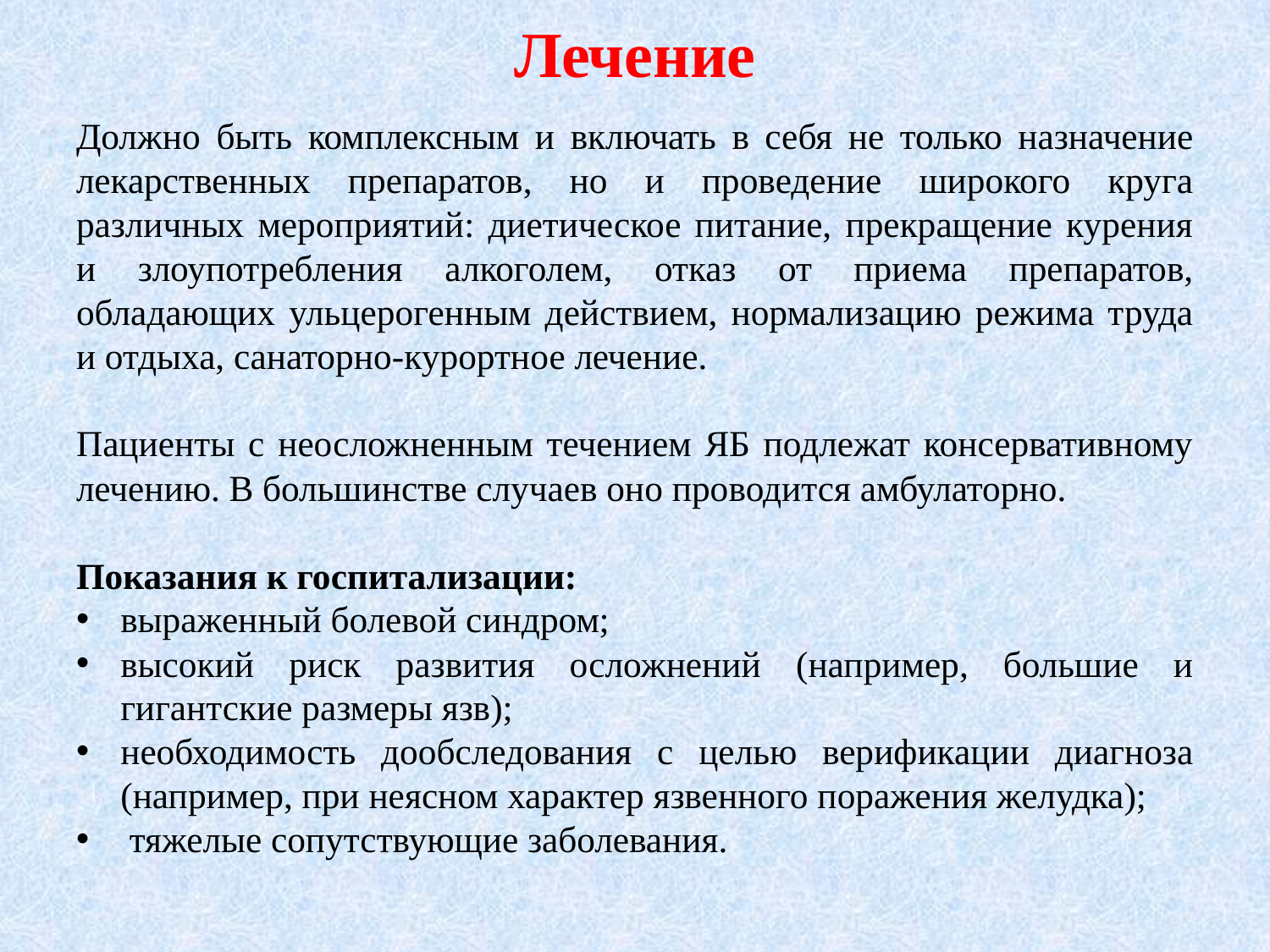

# Лечение
Должно быть комплексным и включать в себя не только назначение лекарственных препаратов, но и проведение широкого круга различных мероприятий: диетическое питание, прекращение курения и злоупотребления алкоголем, отказ от приема препаратов, обладающих ульцерогенным действием, нормализацию режима труда и отдыха, санаторно-курортное лечение.

Пациенты с неосложненным течением ЯБ подлежат консервативному лечению. В большинстве случаев оно проводится амбулаторно.

Показания к госпитализации:
выраженный болевой синдром;
высокий риск развития осложнений (например, большие и гигантские размеры язв);
необходимость дообследования с целью верификации диагноза (например, при неясном характер язвенного поражения желудка);
 тяжелые сопутствующие заболевания.